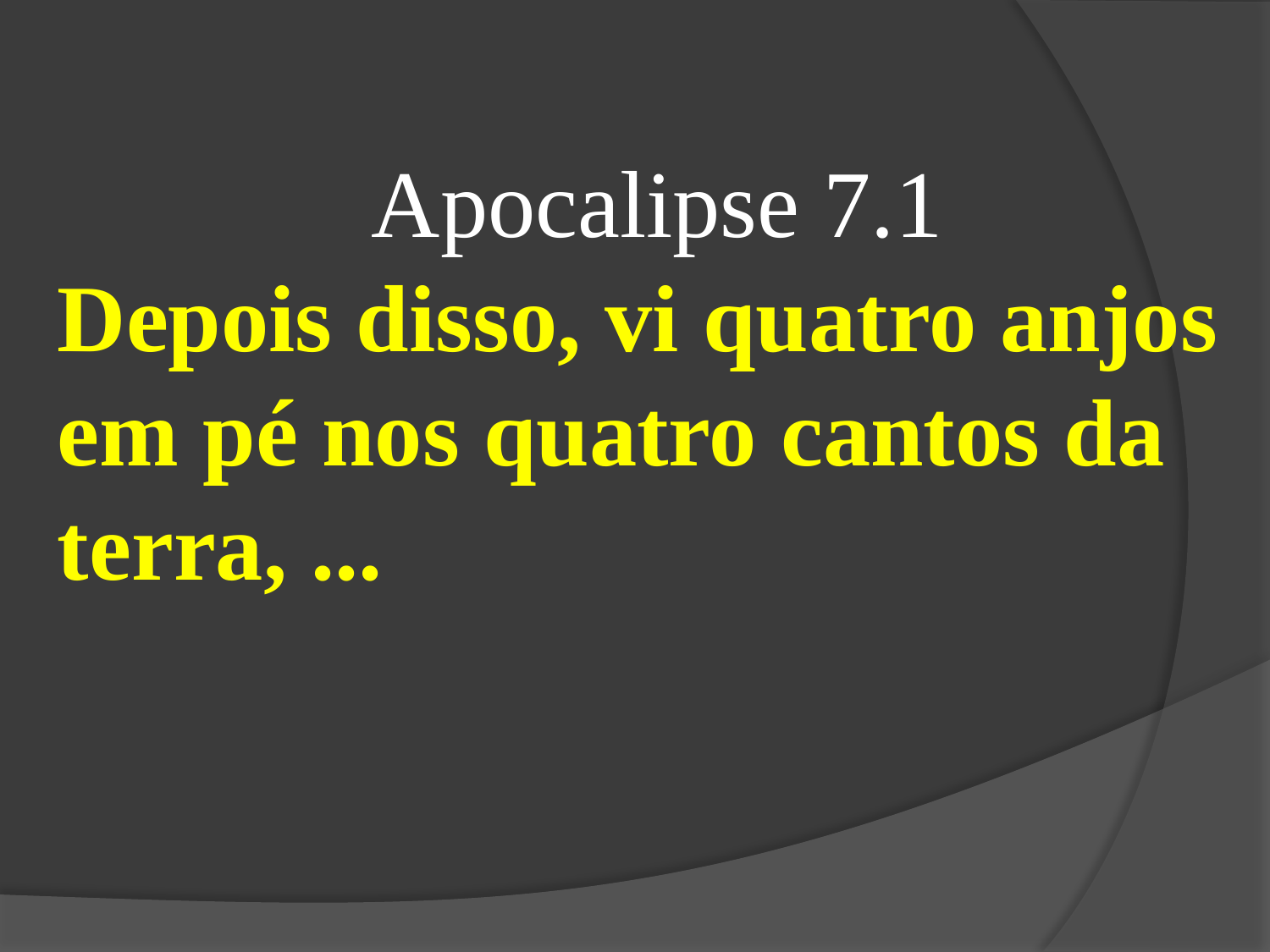

Apocalipse 7.1
Depois disso, vi quatro anjos em pé nos quatro cantos da terra, ...